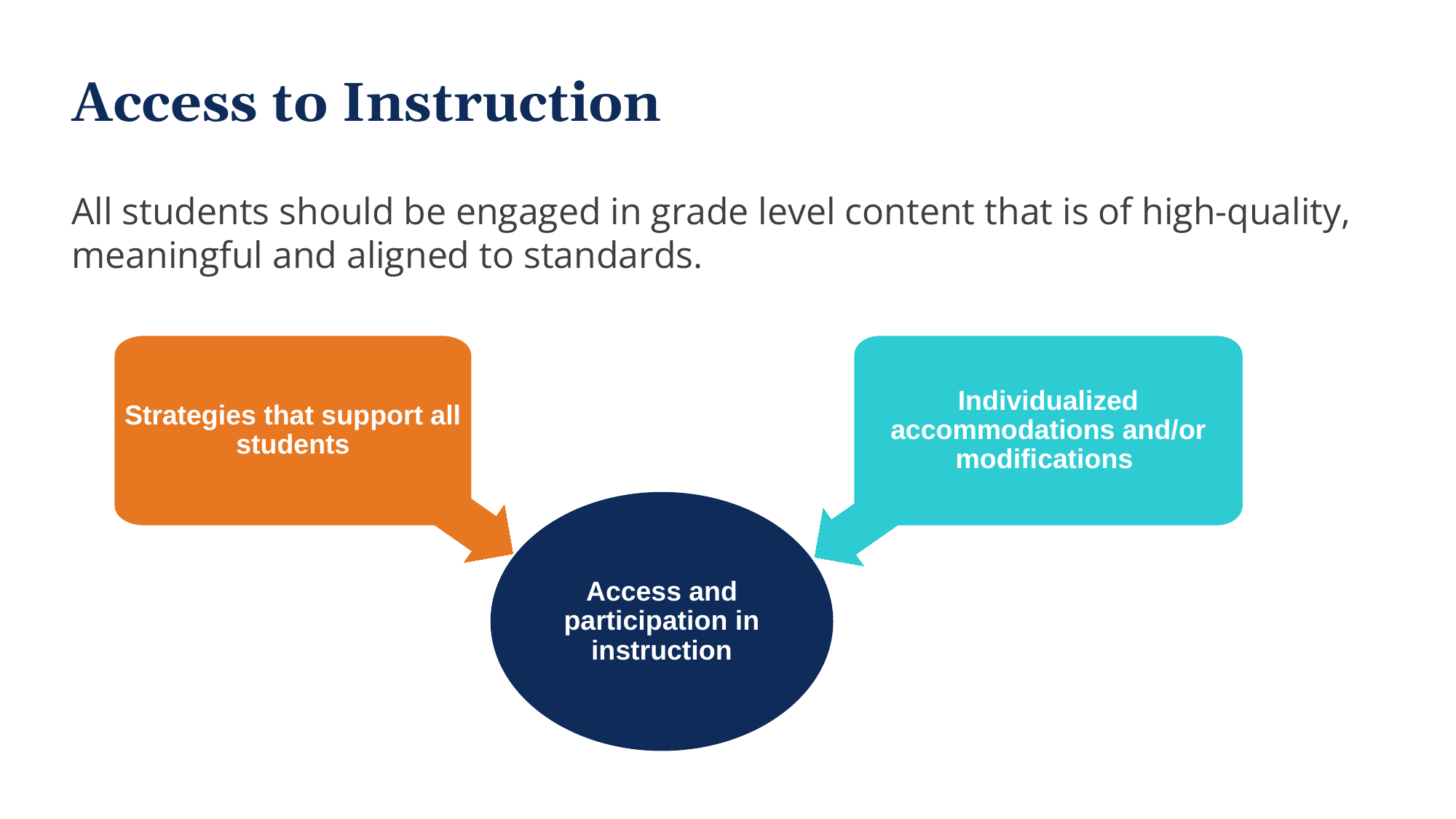

# Access to Instruction
All students should be engaged in grade level content that is of high-quality, meaningful and aligned to standards.
Individualized accommodations and/or modifications
Strategies that support all students

Access and participation in instruction